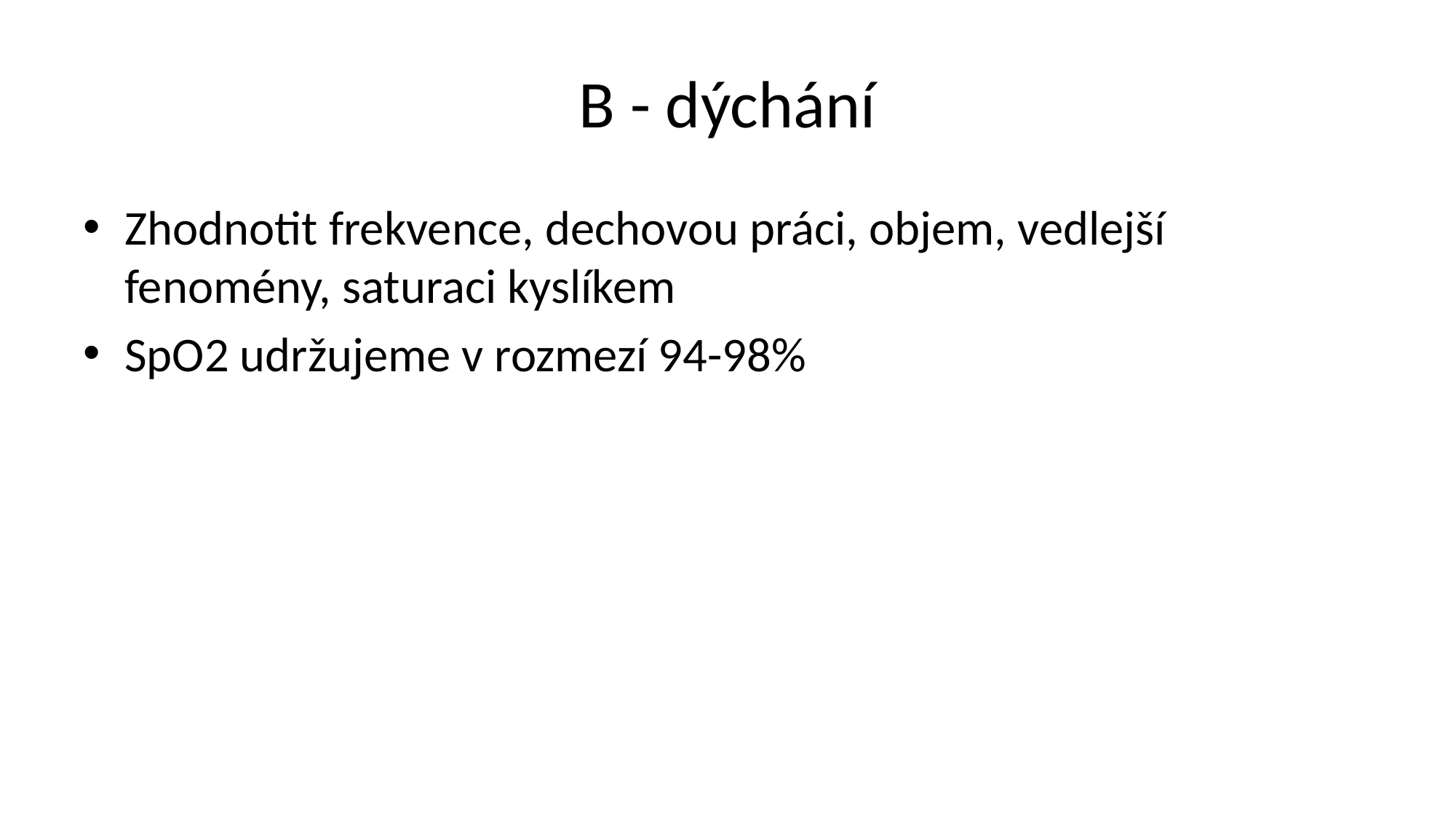

# B - dýchání
Zhodnotit frekvence, dechovou práci, objem, vedlejší fenomény, saturaci kyslíkem
SpO2 udržujeme v rozmezí 94-98%